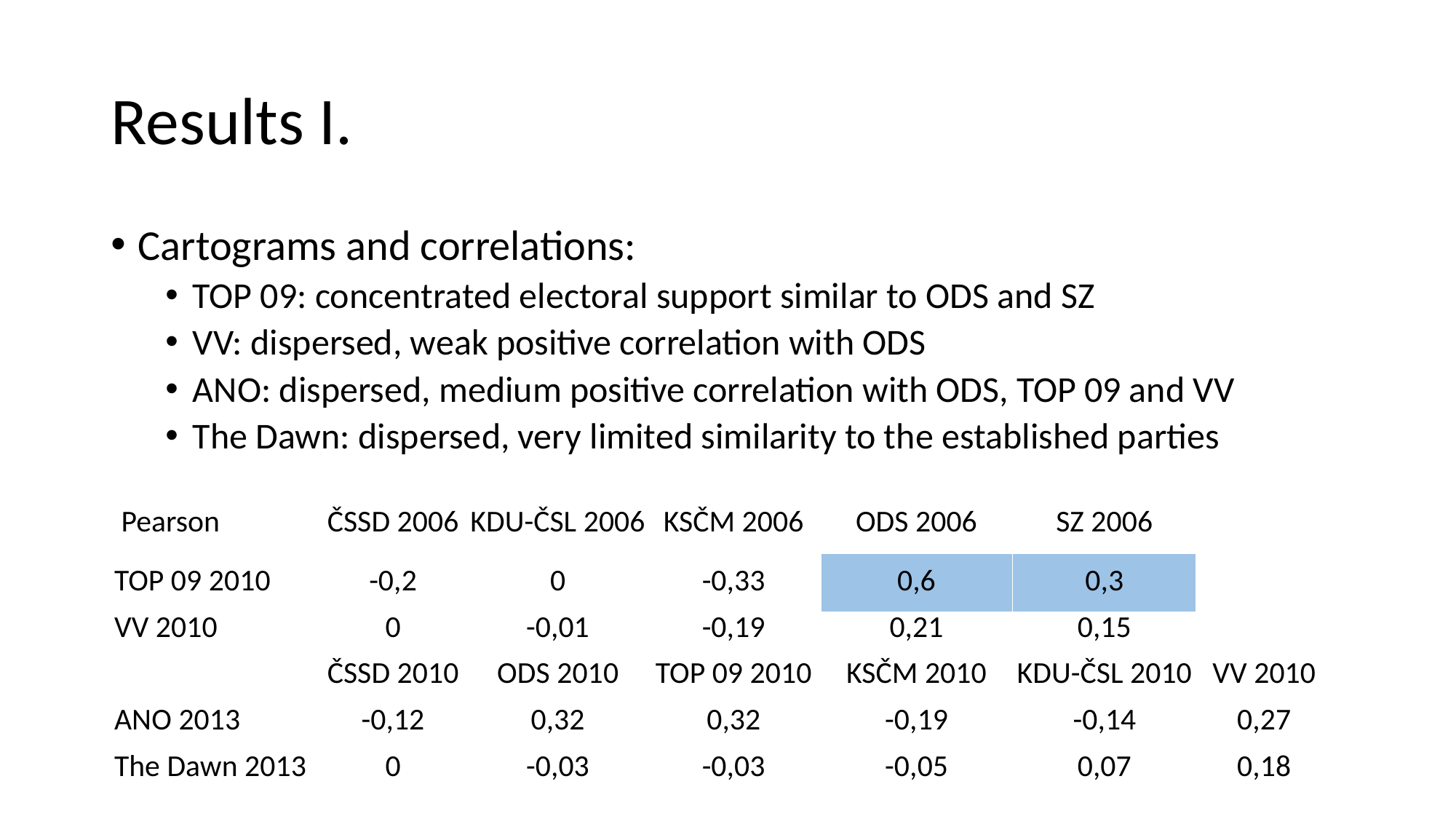

# Results I.
Cartograms and correlations:
TOP 09: concentrated electoral support similar to ODS and SZ
VV: dispersed, weak positive correlation with ODS
ANO: dispersed, medium positive correlation with ODS, TOP 09 and VV
The Dawn: dispersed, very limited similarity to the established parties

| Pearson | ČSSD 2006 | KDU-ČSL 2006 | KSČM 2006 | ODS 2006 | SZ 2006 |  |
| --- | --- | --- | --- | --- | --- | --- |
| TOP 09 2010 | -0,2 | 0 | -0,33 | 0,6 | 0,3 |  |
| VV 2010 | 0 | -0,01 | -0,19 | 0,21 | 0,15 |  |
|  | ČSSD 2010 | ODS 2010 | TOP 09 2010 | KSČM 2010 | KDU-ČSL 2010 | VV 2010 |
| ANO 2013 | -0,12 | 0,32 | 0,32 | -0,19 | -0,14 | 0,27 |
| The Dawn 2013 | 0 | -0,03 | -0,03 | -0,05 | 0,07 | 0,18 |